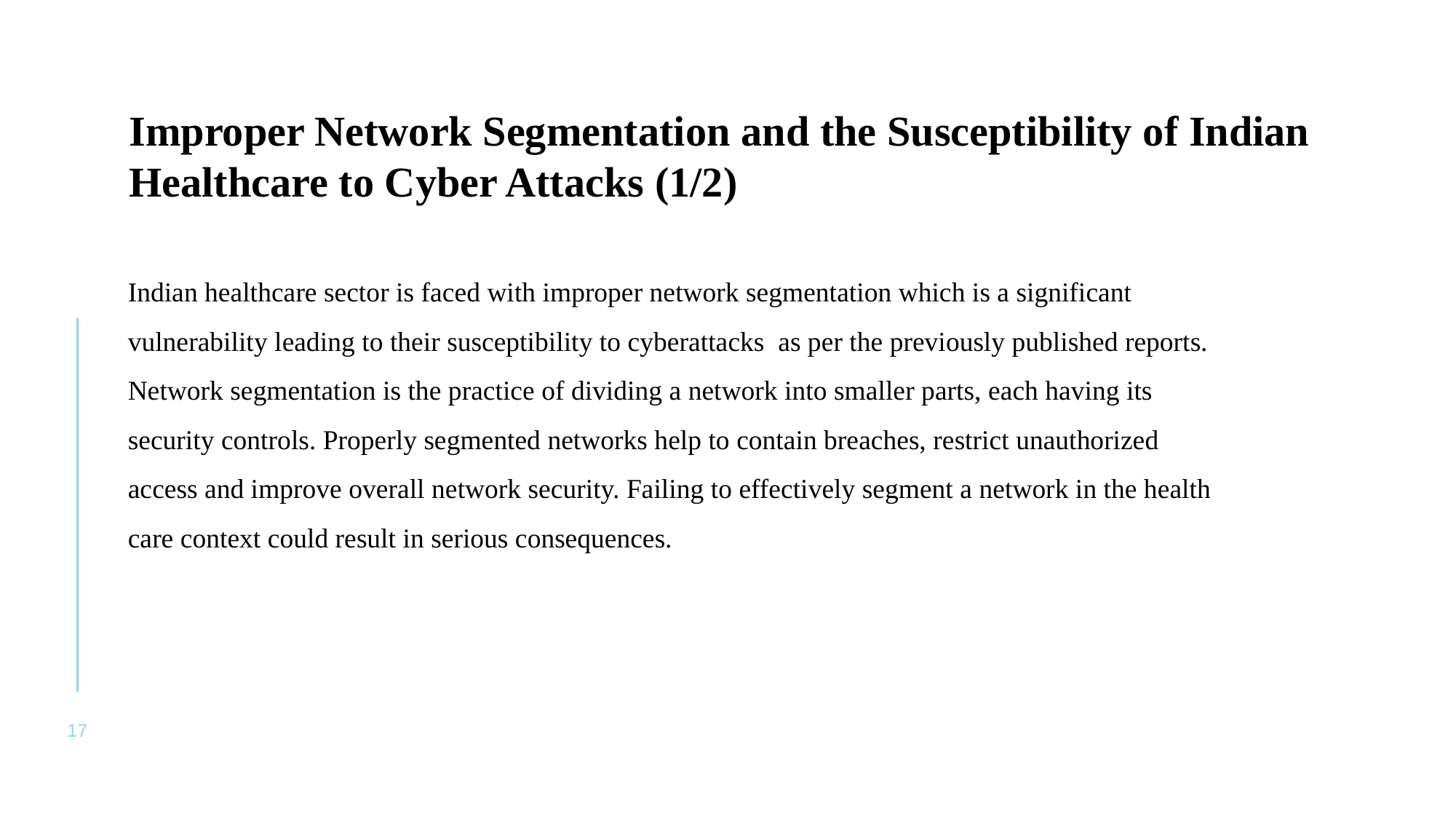

Improper Network Segmentation and the Susceptibility of Indian Healthcare to Cyber Attacks (1/2)
Indian healthcare sector is faced with improper network segmentation which is a significant vulnerability leading to their susceptibility to cyberattacks  as per the previously published reports. Network segmentation is the practice of dividing a network into smaller parts, each having its security controls. Properly segmented networks help to contain breaches, restrict unauthorized access and improve overall network security. Failing to effectively segment a network in the health care context could result in serious consequences.
17